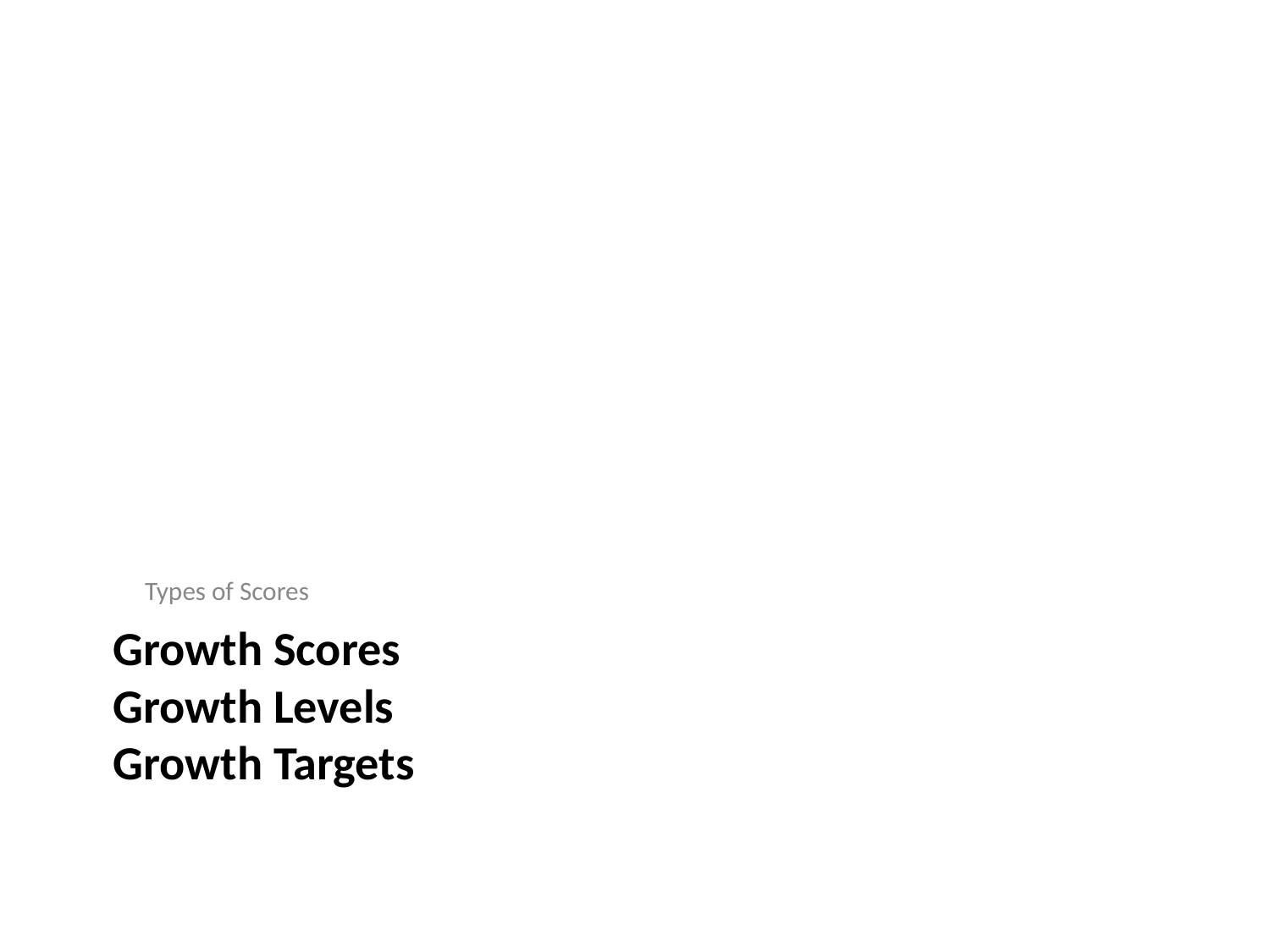

Types of Scores
# Growth Scores Growth Levels Growth Targets